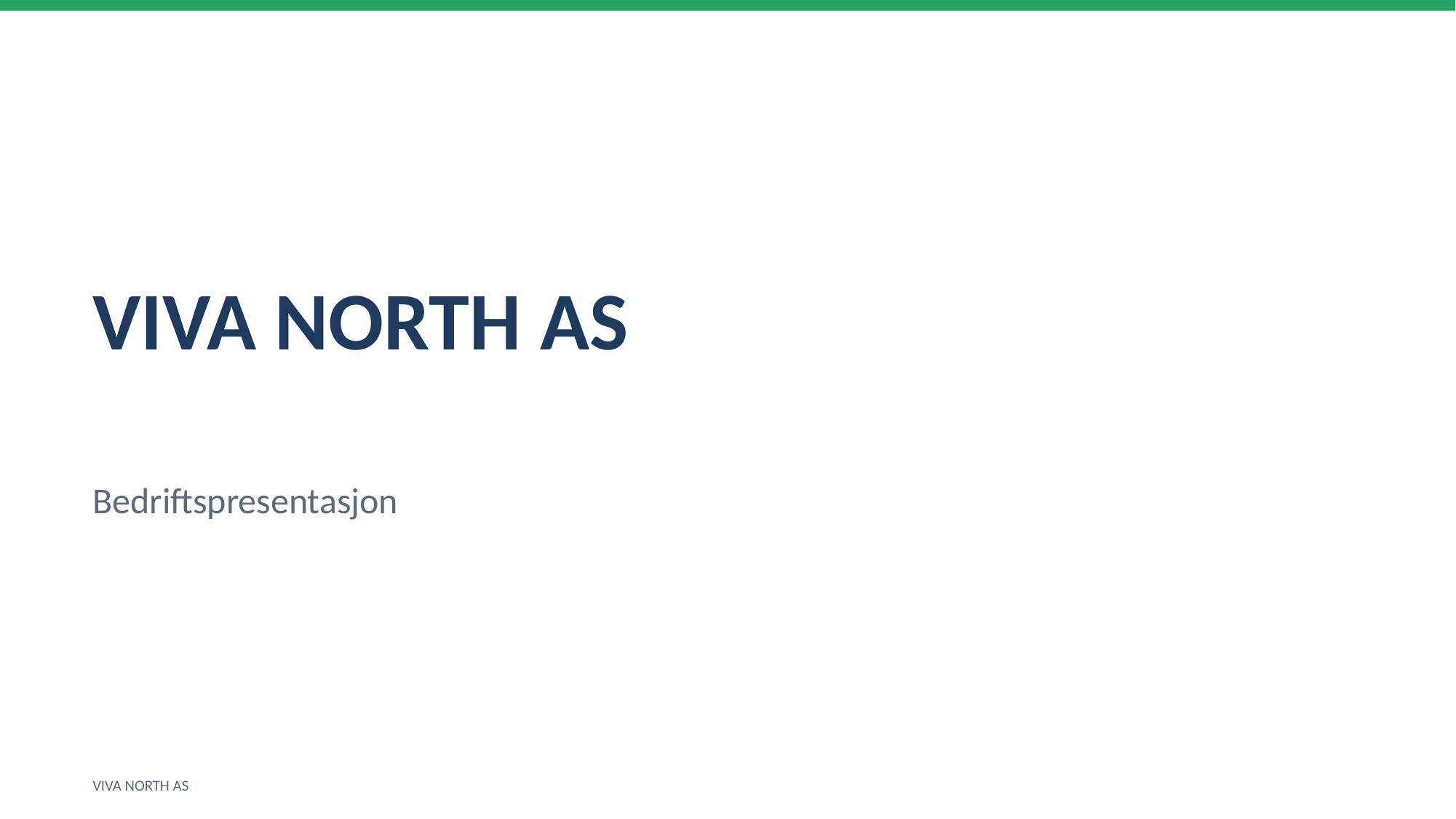

VIVA NORTH AS
Bedriftspresentasjon
VIVA NORTH AS